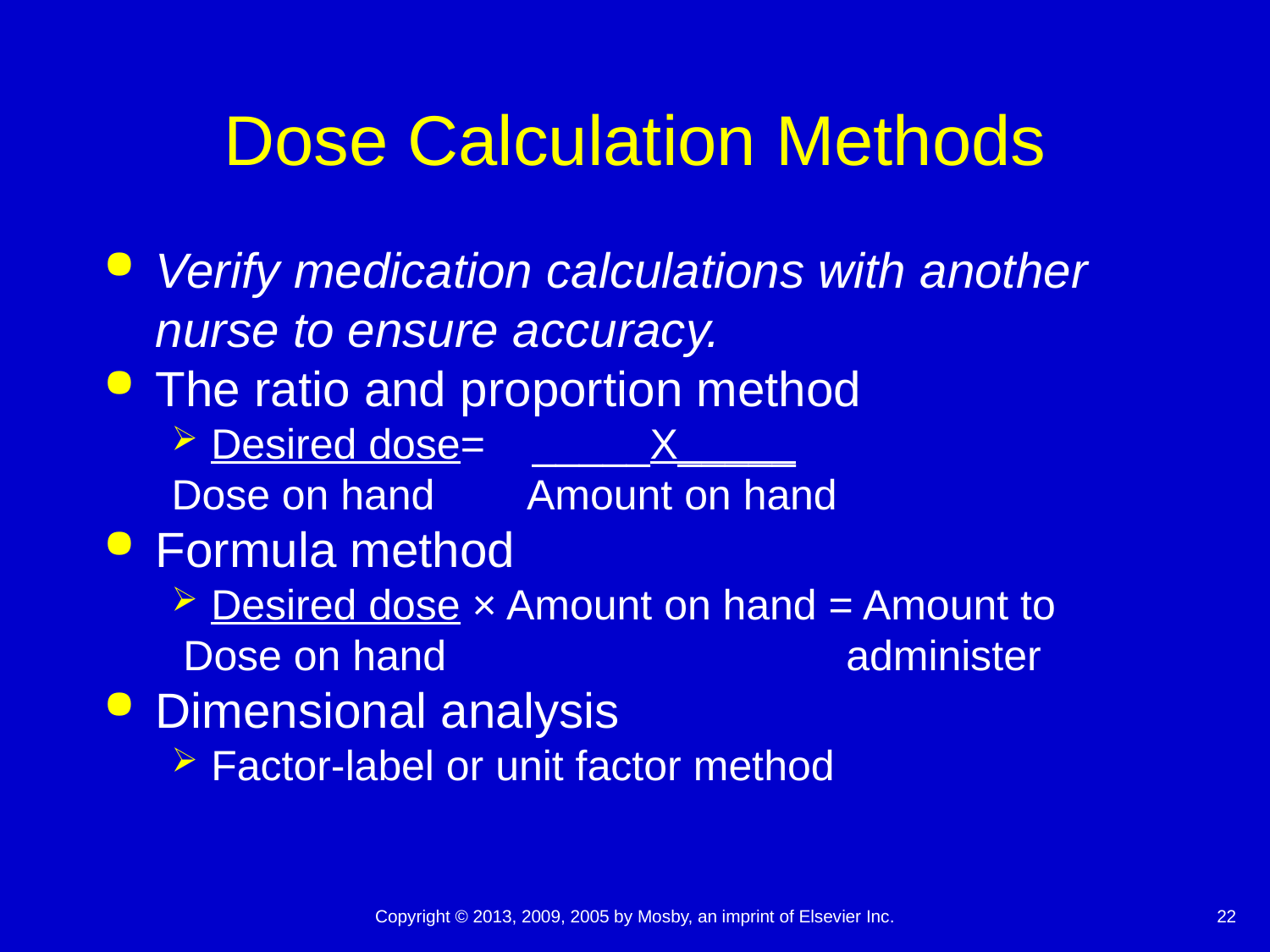

# Dose Calculation Methods
Verify medication calculations with another nurse to ensure accuracy.
The ratio and proportion method
Desired dose=    _____X_____
Dose on hand        Amount on hand
Formula method
Desired dose × Amount on hand = Amount to
 Dose on hand				administer
Dimensional analysis
Factor-label or unit factor method